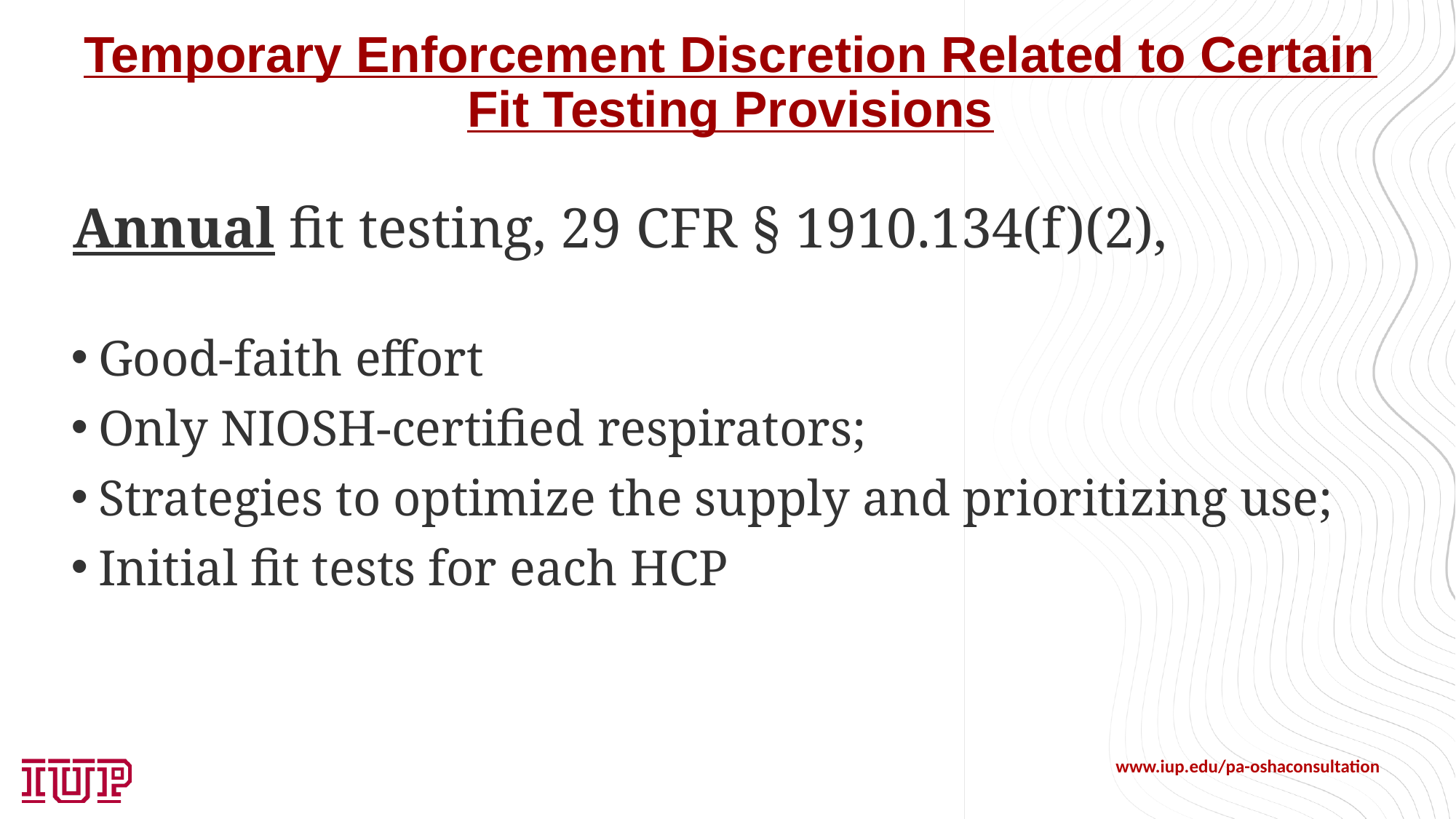

# Temporary Enforcement Discretion Related to Certain Fit Testing Provisions
Annual fit testing, 29 CFR § 1910.134(f)(2),
Good-faith effort
Only NIOSH-certified respirators;
Strategies to optimize the supply and prioritizing use;
Initial fit tests for each HCP

www.iup.edu/pa-oshaconsultation